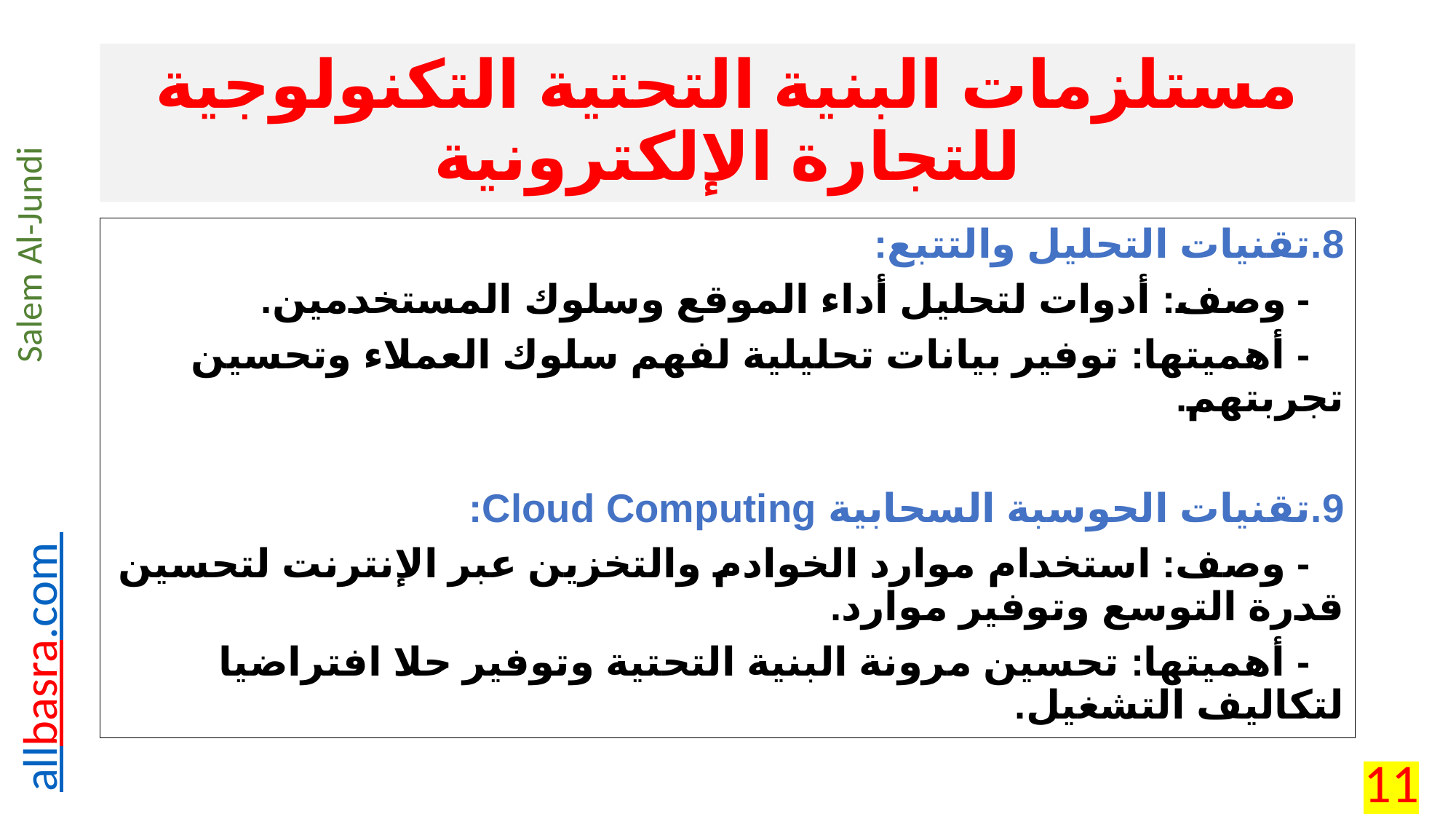

# مستلزمات البنية التحتية التكنولوجية للتجارة الإلكترونية
8.	تقنيات التحليل والتتبع:
   - وصف: أدوات لتحليل أداء الموقع وسلوك المستخدمين.
   - أهميتها: توفير بيانات تحليلية لفهم سلوك العملاء وتحسين تجربتهم.

9.	تقنيات الحوسبة السحابية Cloud Computing:
   - وصف: استخدام موارد الخوادم والتخزين عبر الإنترنت لتحسين قدرة التوسع وتوفير موارد.
   - أهميتها: تحسين مرونة البنية التحتية وتوفير حلا افتراضيا لتكاليف التشغيل.
11